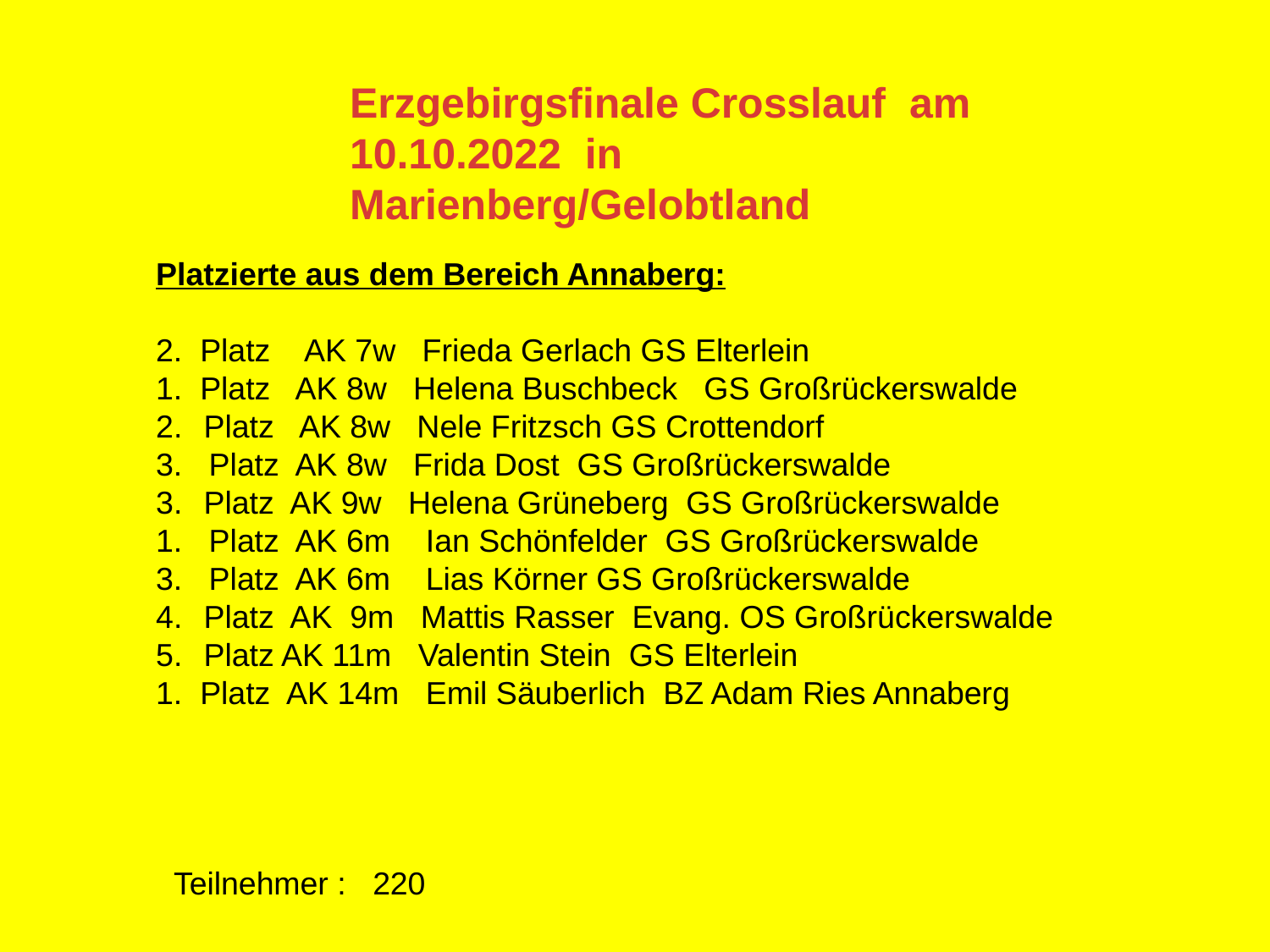

Erzgebirgsfinale Crosslauf  am 10.10.2022  in Marienberg/Gelobtland
Platzierte aus dem Bereich Annaberg:

2.  Platz    AK 7w   Frieda Gerlach GS Elterlein
1.  Platz   AK 8w   Helena Buschbeck   GS Großrückerswalde
Platz   AK 8w   Nele Fritzsch GS Crottendorf
3.   Platz  AK 8w   Frida Dost  GS Großrückerswalde
Platz  AK 9w   Helena Grüneberg  GS Großrückerswalde
1.   Platz  AK 6m    Ian Schönfelder  GS Großrückerswalde
3.   Platz  AK 6m    Lias Körner GS Großrückerswalde
Platz  AK  9m   Mattis Rasser  Evang. OS Großrückerswalde
Platz AK 11m   Valentin Stein  GS Elterlein
1.  Platz  AK 14m   Emil Säuberlich  BZ Adam Ries Annaberg

  Teilnehmer :   220

.